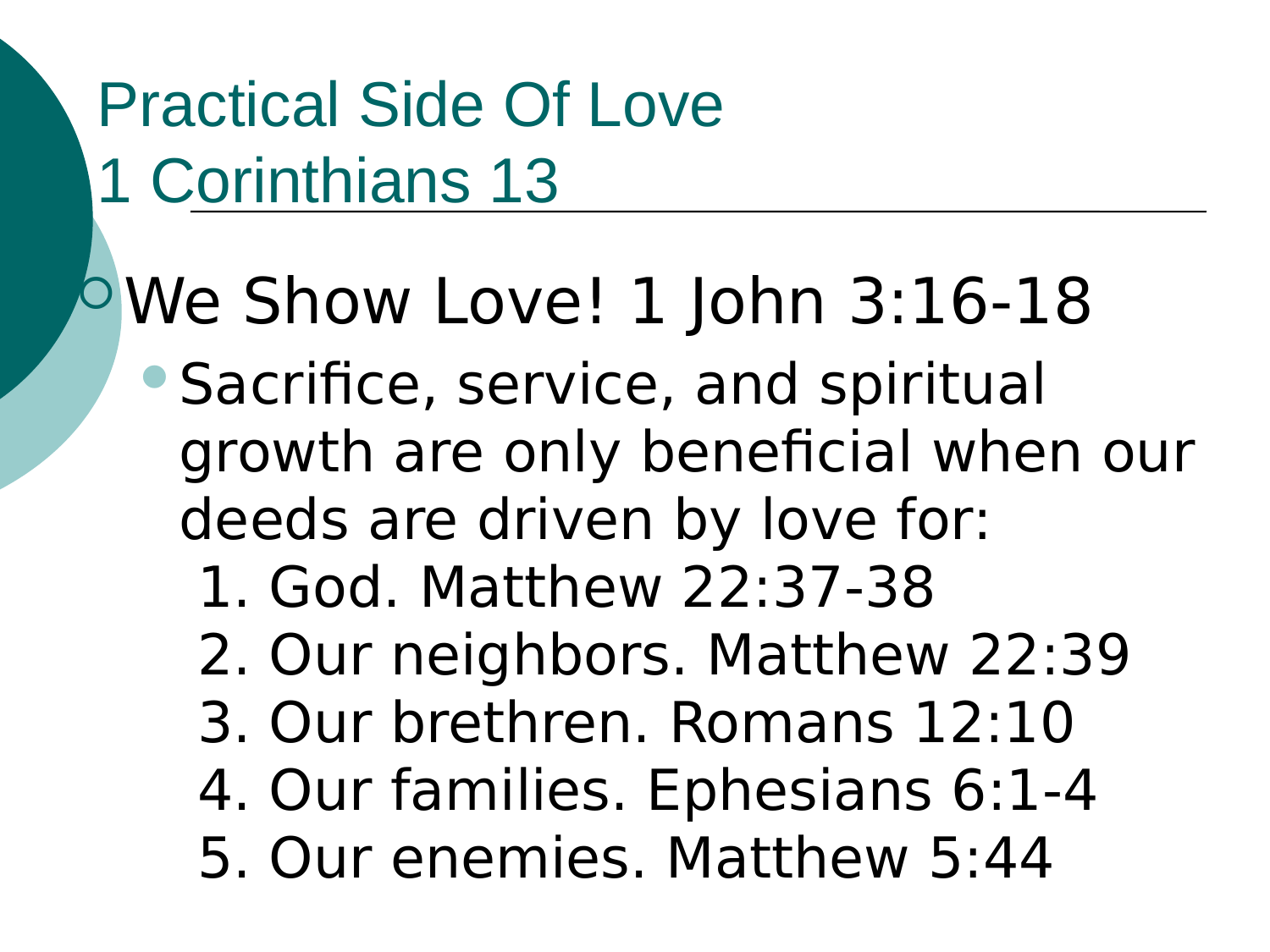

# Practical Side Of Love 1 Corinthians 13
We Show Love! 1 John 3:16-18
Sacrifice, service, and spiritual growth are only beneficial when our deeds are driven by love for:
 1. God. Matthew 22:37-38
 2. Our neighbors. Matthew 22:39
 3. Our brethren. Romans 12:10
 4. Our families. Ephesians 6:1-4
 5. Our enemies. Matthew 5:44